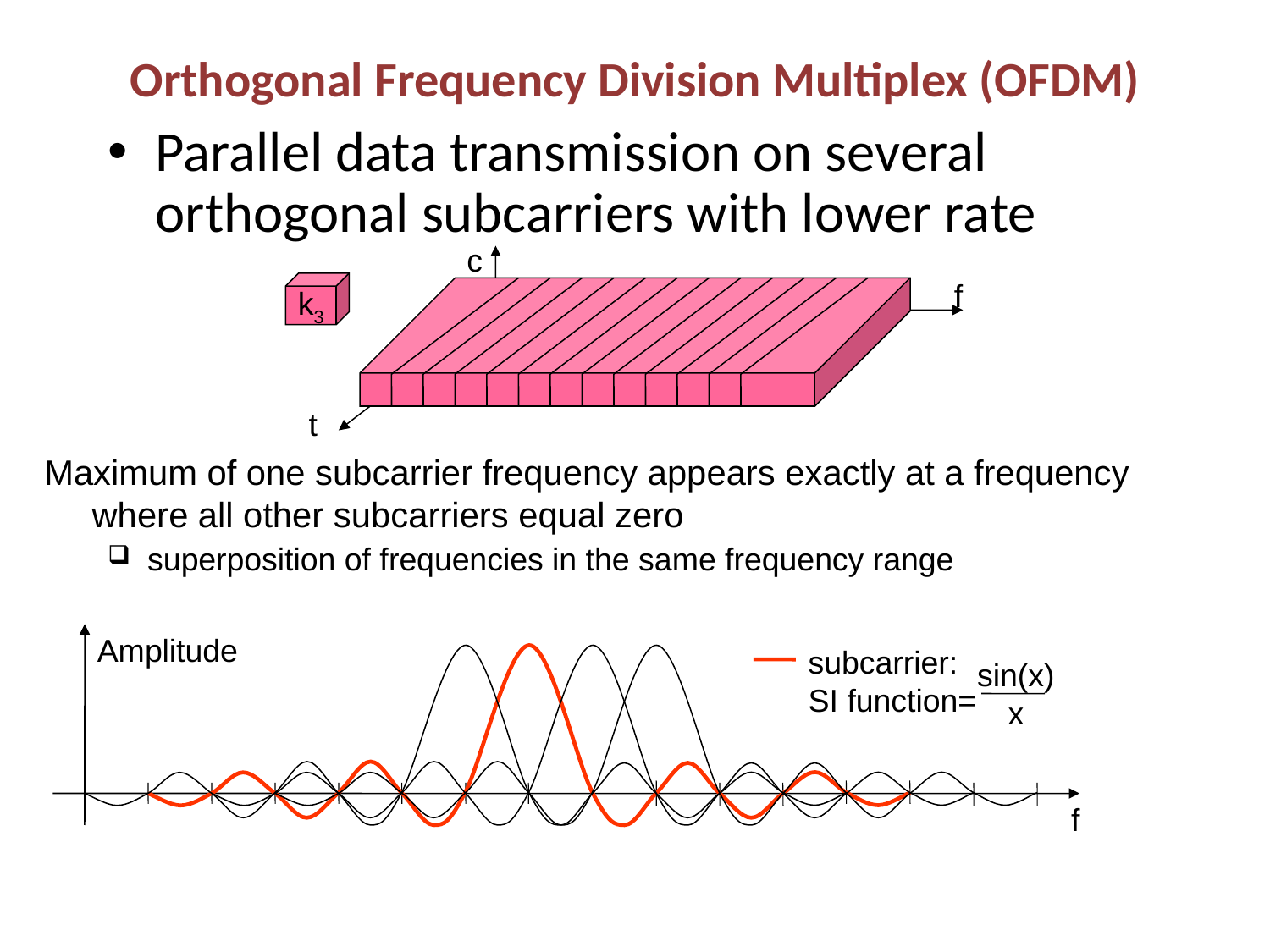

# Orthogonal Frequency Division Multiplex (OFDM)
Parallel data transmission on several orthogonal subcarriers with lower rate
c

f
k3

t
Maximum of one subcarrier frequency appears exactly at a frequency where all other subcarriers equal zero
superposition of frequencies in the same frequency range

Amplitude
subcarrier:
SI function=

sin(x)
x

f